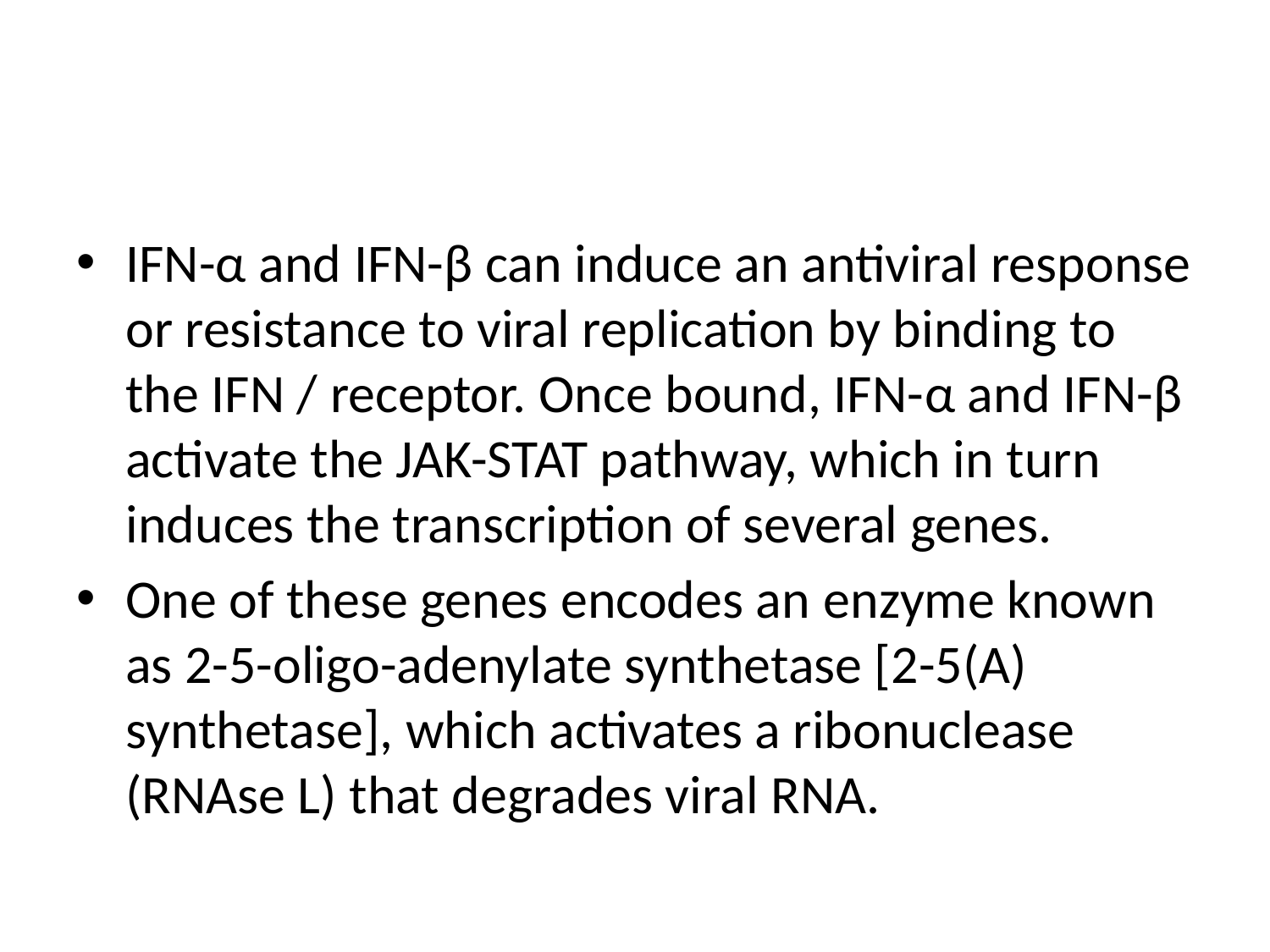

IFN-α and IFN-β can induce an antiviral response or resistance to viral replication by binding to the IFN / receptor. Once bound, IFN-α and IFN-β activate the JAK-STAT pathway, which in turn induces the transcription of several genes.
One of these genes encodes an enzyme known as 2-5-oligo-adenylate synthetase [2-5(A) synthetase], which activates a ribonuclease (RNAse L) that degrades viral RNA.